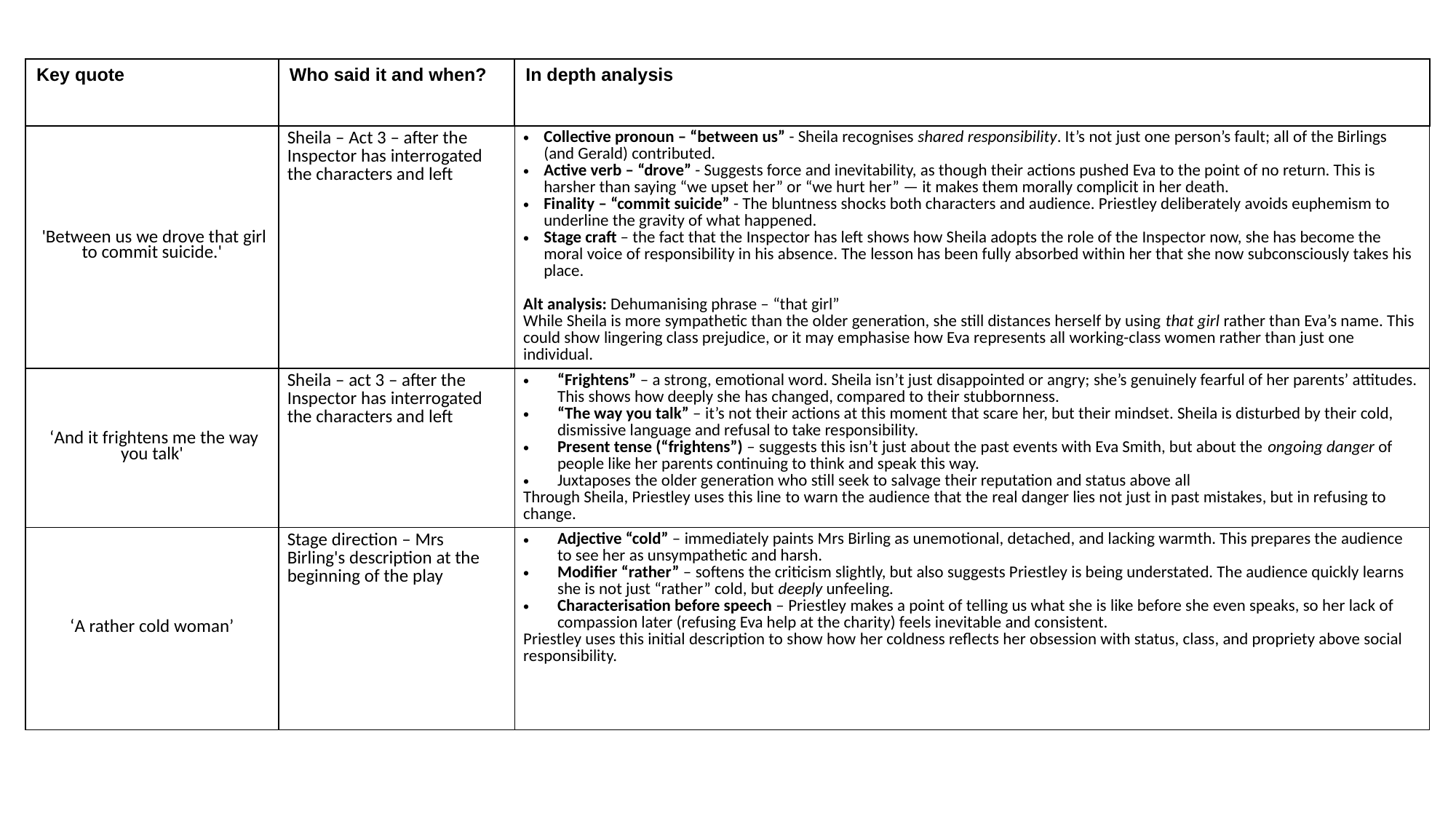

| Key quote | Who said it and when? | In depth analysis |
| --- | --- | --- |
| 'Between us we drove that girl to commit suicide.' | Sheila – Act 3 – after the Inspector has interrogated the characters and left | Collective pronoun – “between us” - Sheila recognises shared responsibility. It’s not just one person’s fault; all of the Birlings (and Gerald) contributed. Active verb – “drove” - Suggests force and inevitability, as though their actions pushed Eva to the point of no return. This is harsher than saying “we upset her” or “we hurt her” — it makes them morally complicit in her death. Finality – “commit suicide” - The bluntness shocks both characters and audience. Priestley deliberately avoids euphemism to underline the gravity of what happened. Stage craft – the fact that the Inspector has left shows how Sheila adopts the role of the Inspector now, she has become the moral voice of responsibility in his absence. The lesson has been fully absorbed within her that she now subconsciously takes his place. Alt analysis: Dehumanising phrase – “that girl” While Sheila is more sympathetic than the older generation, she still distances herself by using that girl rather than Eva’s name. This could show lingering class prejudice, or it may emphasise how Eva represents all working-class women rather than just one individual. |
| ‘And it frightens me the way you talk' | Sheila – act 3 – after the Inspector has interrogated the characters and left | “Frightens” – a strong, emotional word. Sheila isn’t just disappointed or angry; she’s genuinely fearful of her parents’ attitudes. This shows how deeply she has changed, compared to their stubbornness. “The way you talk” – it’s not their actions at this moment that scare her, but their mindset. Sheila is disturbed by their cold, dismissive language and refusal to take responsibility. Present tense (“frightens”) – suggests this isn’t just about the past events with Eva Smith, but about the ongoing danger of people like her parents continuing to think and speak this way. Juxtaposes the older generation who still seek to salvage their reputation and status above all Through Sheila, Priestley uses this line to warn the audience that the real danger lies not just in past mistakes, but in refusing to change. |
| ‘A rather cold woman’ | Stage direction – Mrs Birling's description at the beginning of the play | Adjective “cold” – immediately paints Mrs Birling as unemotional, detached, and lacking warmth. This prepares the audience to see her as unsympathetic and harsh. Modifier “rather” – softens the criticism slightly, but also suggests Priestley is being understated. The audience quickly learns she is not just “rather” cold, but deeply unfeeling. Characterisation before speech – Priestley makes a point of telling us what she is like before she even speaks, so her lack of compassion later (refusing Eva help at the charity) feels inevitable and consistent. Priestley uses this initial description to show how her coldness reflects her obsession with status, class, and propriety above social responsibility. |